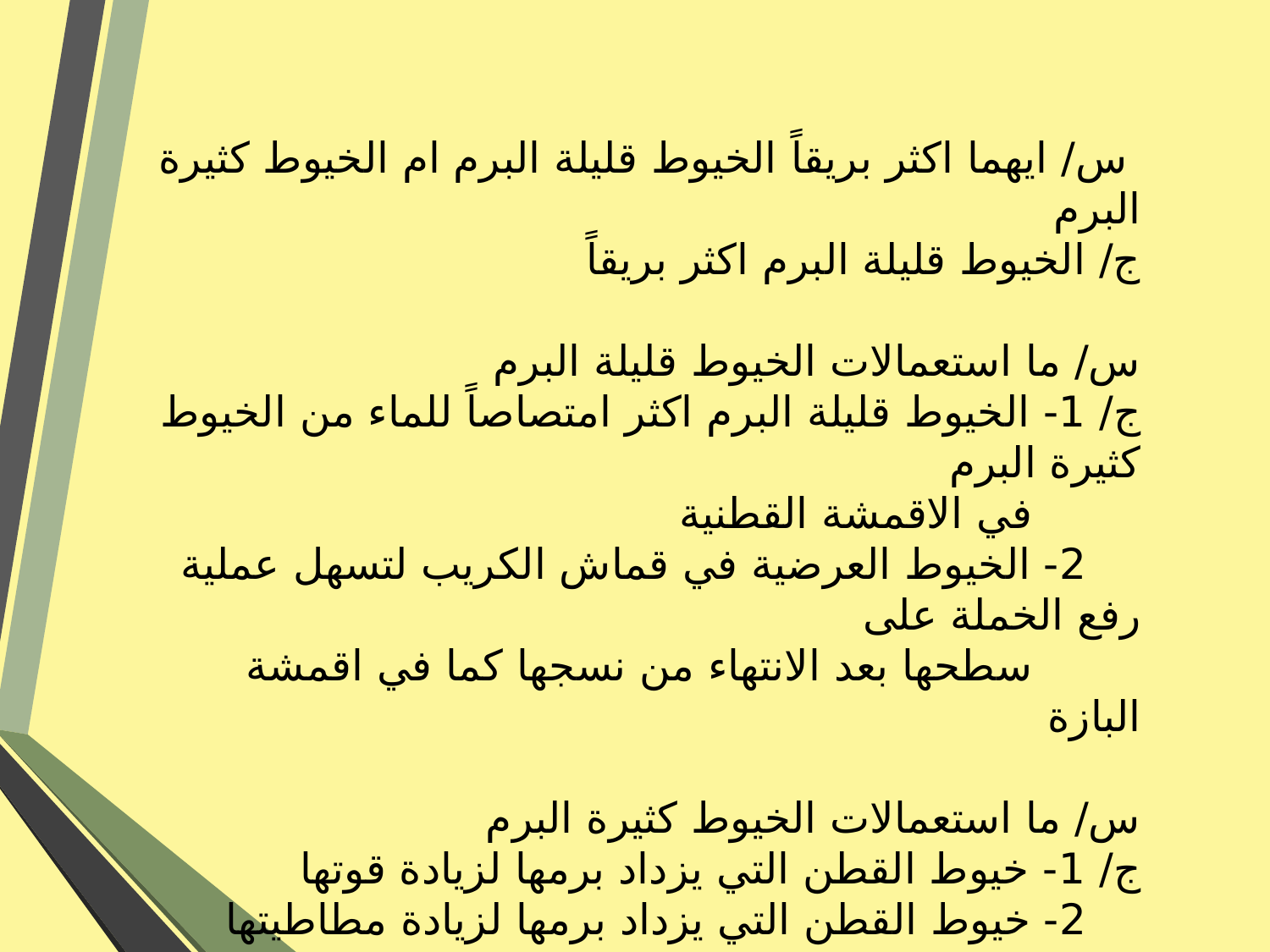

# س/ ايهما اكثر بريقاً الخيوط قليلة البرم ام الخيوط كثيرة البرم ج/ الخيوط قليلة البرم اكثر بريقاً س/ ما استعمالات الخيوط قليلة البرم ج/ 1- الخيوط قليلة البرم اكثر امتصاصاً للماء من الخيوط كثيرة البرم في الاقمشة القطنية 2- الخيوط العرضية في قماش الكريب لتسهل عملية رفع الخملة على سطحها بعد الانتهاء من نسجها كما في اقمشة البازة س/ ما استعمالات الخيوط كثيرة البرم ج/ 1- خيوط القطن التي يزداد برمها لزيادة قوتها 2- خيوط القطن التي يزداد برمها لزيادة مطاطيتها